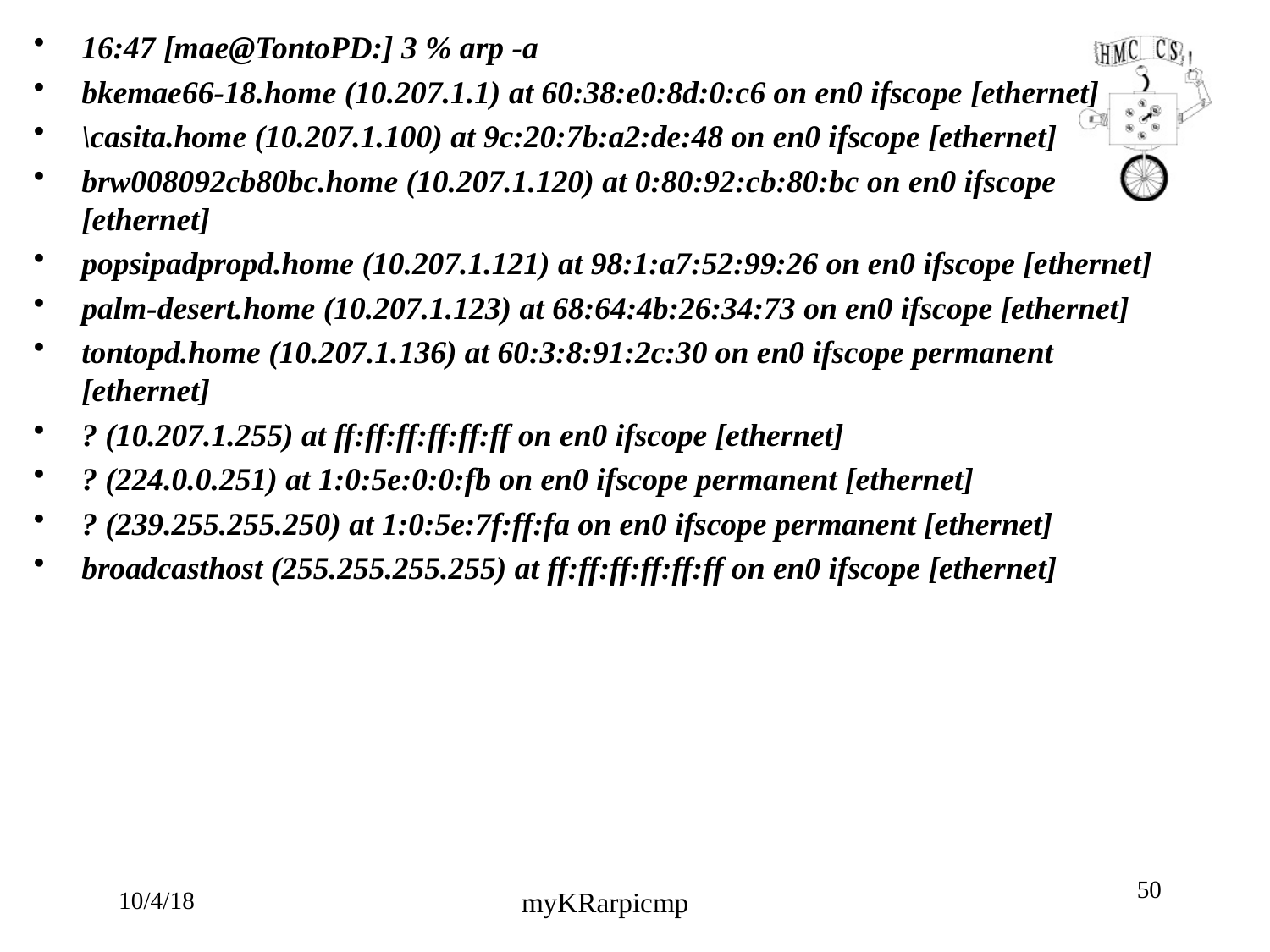

16:47 [mae@TontoPD:] 3 % arp -a
bkemae66-18.home (10.207.1.1) at 60:38:e0:8d:0:c6 on en0 ifscope [ethernet]
\casita.home (10.207.1.100) at 9c:20:7b:a2:de:48 on en0 ifscope [ethernet]
brw008092cb80bc.home (10.207.1.120) at 0:80:92:cb:80:bc on en0 ifscope [ethernet]
popsipadpropd.home (10.207.1.121) at 98:1:a7:52:99:26 on en0 ifscope [ethernet]
palm-desert.home (10.207.1.123) at 68:64:4b:26:34:73 on en0 ifscope [ethernet]
tontopd.home (10.207.1.136) at 60:3:8:91:2c:30 on en0 ifscope permanent [ethernet]
? (10.207.1.255) at ff:ff:ff:ff:ff:ff on en0 ifscope [ethernet]
? (224.0.0.251) at 1:0:5e:0:0:fb on en0 ifscope permanent [ethernet]
? (239.255.255.250) at 1:0:5e:7f:ff:fa on en0 ifscope permanent [ethernet]
broadcasthost (255.255.255.255) at ff:ff:ff:ff:ff:ff on en0 ifscope [ethernet]

50
10/4/18